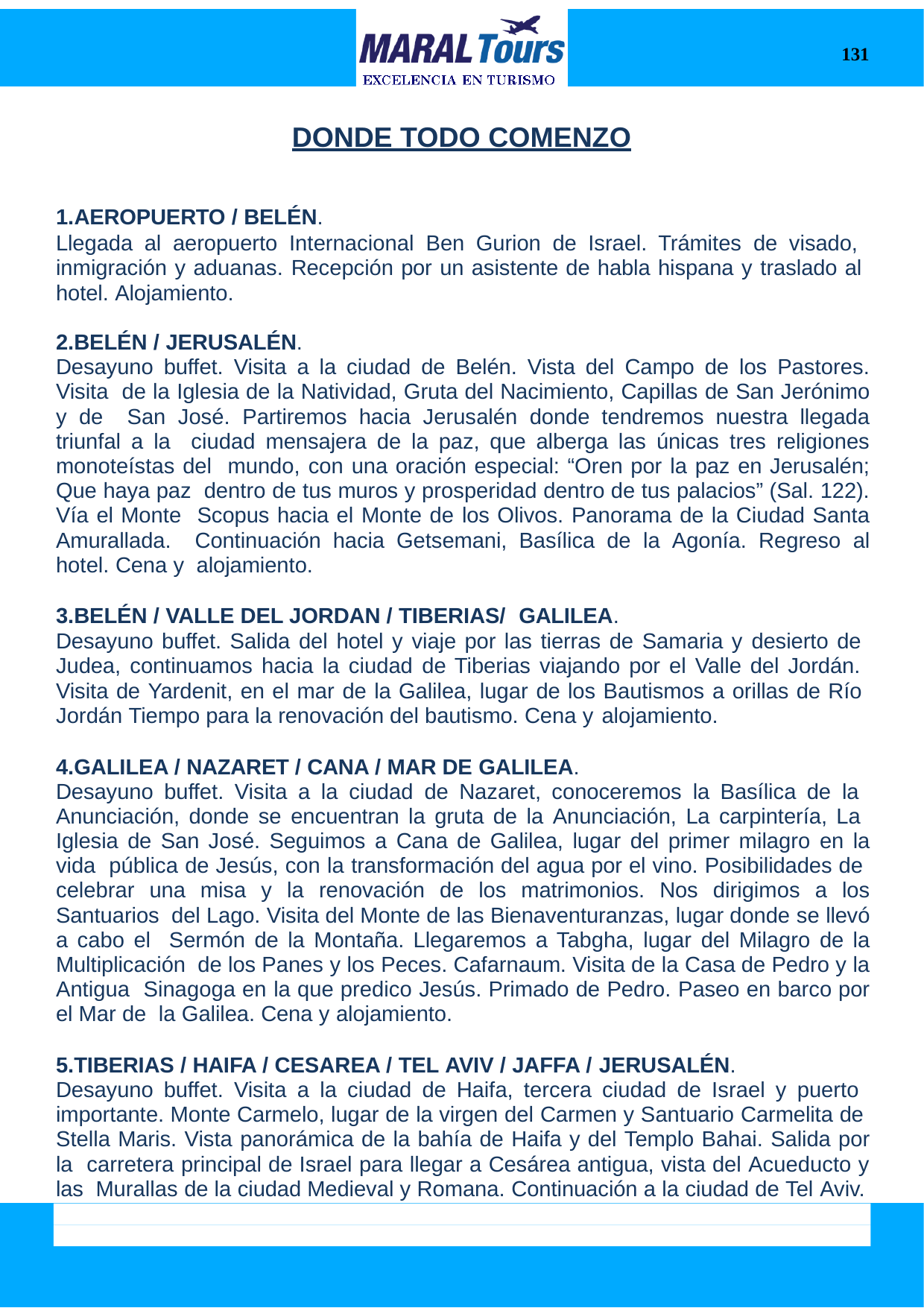

131

DONDE TODO COMENZO

AEROPUERTO / BELÉN.
Llegada al aeropuerto Internacional Ben Gurion de Israel. Trámites de visado,  inmigración y aduanas. Recepción por un asistente de habla hispana y traslado al  hotel. Alojamiento.

BELÉN / JERUSALÉN.
Desayuno buffet. Visita a la ciudad de Belén. Vista del Campo de los Pastores. Visita  de la Iglesia de la Natividad, Gruta del Nacimiento, Capillas de San Jerónimo y de  San José. Partiremos hacia Jerusalén donde tendremos nuestra llegada triunfal a la  ciudad mensajera de la paz, que alberga las únicas tres religiones monoteístas del  mundo, con una oración especial: “Oren por la paz en Jerusalén; Que haya paz  dentro de tus muros y prosperidad dentro de tus palacios” (Sal. 122). Vía el Monte  Scopus hacia el Monte de los Olivos. Panorama de la Ciudad Santa Amurallada.  Continuación hacia Getsemani, Basílica de la Agonía. Regreso al hotel. Cena y  alojamiento.

BELÉN / VALLE DEL JORDAN / TIBERIAS/  GALILEA.
Desayuno buffet. Salida del hotel y viaje por las tierras de Samaria y desierto de  Judea, continuamos hacia la ciudad de Tiberias viajando por el Valle del Jordán.  Visita de Yardenit, en el mar de la Galilea, lugar de los Bautismos a orillas de Río  Jordán Tiempo para la renovación del bautismo. Cena y alojamiento.

GALILEA / NAZARET / CANA / MAR DE GALILEA.
Desayuno buffet. Visita a la ciudad de Nazaret, conoceremos la Basílica de la  Anunciación, donde se encuentran la gruta de la Anunciación, La carpintería, La  Iglesia de San José. Seguimos a Cana de Galilea, lugar del primer milagro en la vida  pública de Jesús, con la transformación del agua por el vino. Posibilidades de  celebrar una misa y la renovación de los matrimonios. Nos dirigimos a los Santuarios  del Lago. Visita del Monte de las Bienaventuranzas, lugar donde se llevó a cabo el  Sermón de la Montaña. Llegaremos a Tabgha, lugar del Milagro de la Multiplicación  de los Panes y los Peces. Cafarnaum. Visita de la Casa de Pedro y la Antigua  Sinagoga en la que predico Jesús. Primado de Pedro. Paseo en barco por el Mar de  la Galilea. Cena y alojamiento.

TIBERIAS / HAIFA / CESAREA / TEL AVIV / JAFFA / JERUSALÉN.
Desayuno buffet. Visita a la ciudad de Haifa, tercera ciudad de Israel y puerto  importante. Monte Carmelo, lugar de la virgen del Carmen y Santuario Carmelita de  Stella Maris. Vista panorámica de la bahía de Haifa y del Templo Bahai. Salida por la  carretera principal de Israel para llegar a Cesárea antigua, vista del Acueducto y las  Murallas de la ciudad Medieval y Romana. Continuación a la ciudad de Tel Aviv.